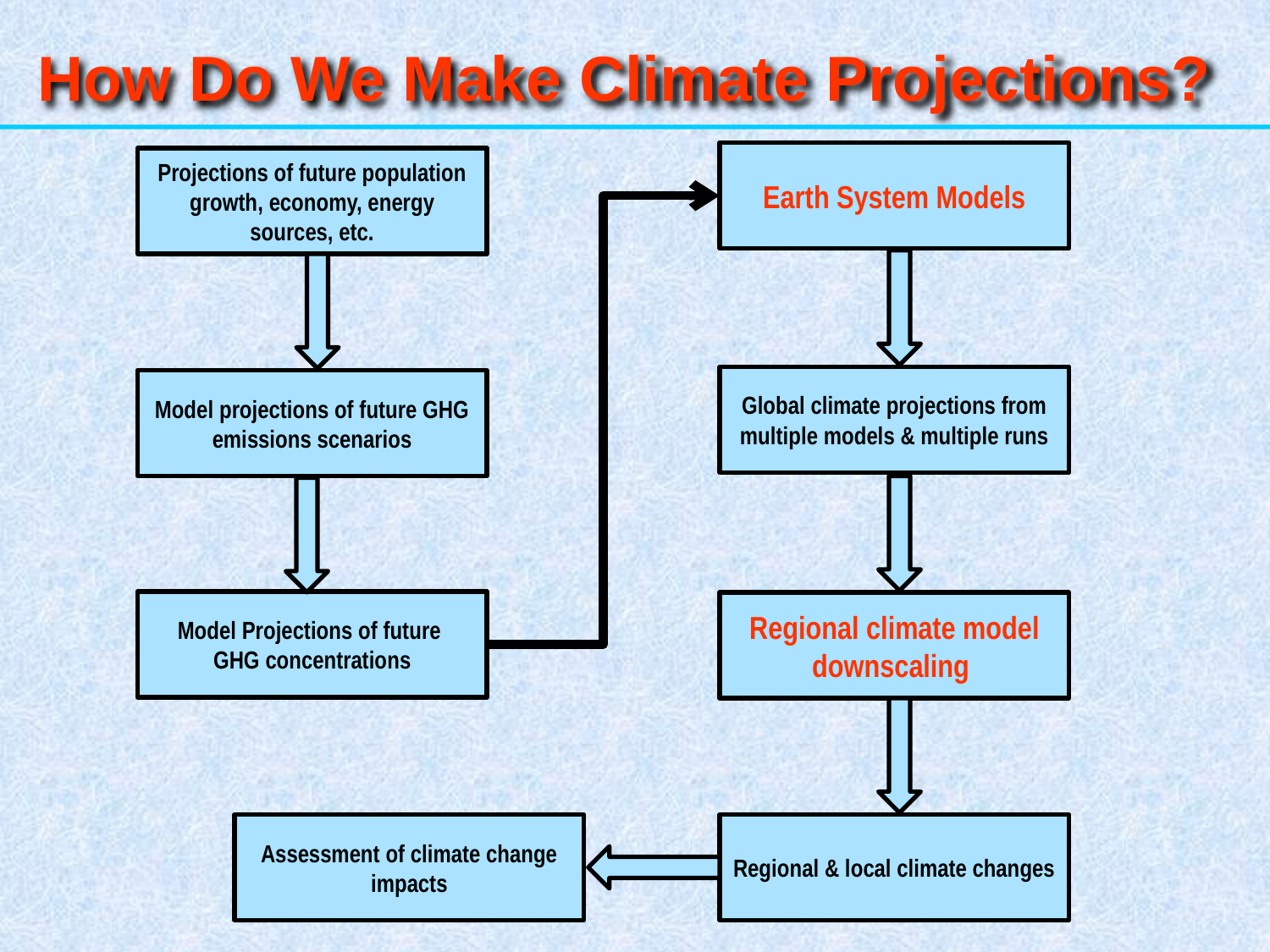

How Do We Make Climate Projections?

Earth System Models
Projections of future population growth, economy, energy sources, etc.

Global climate projections from multiple models & multiple runs
Model projections of future GHG emissions scenarios

Model Projections of future
GHG concentrations
Regional climate model downscaling

Assessment of climate change impacts
Regional & local climate changes